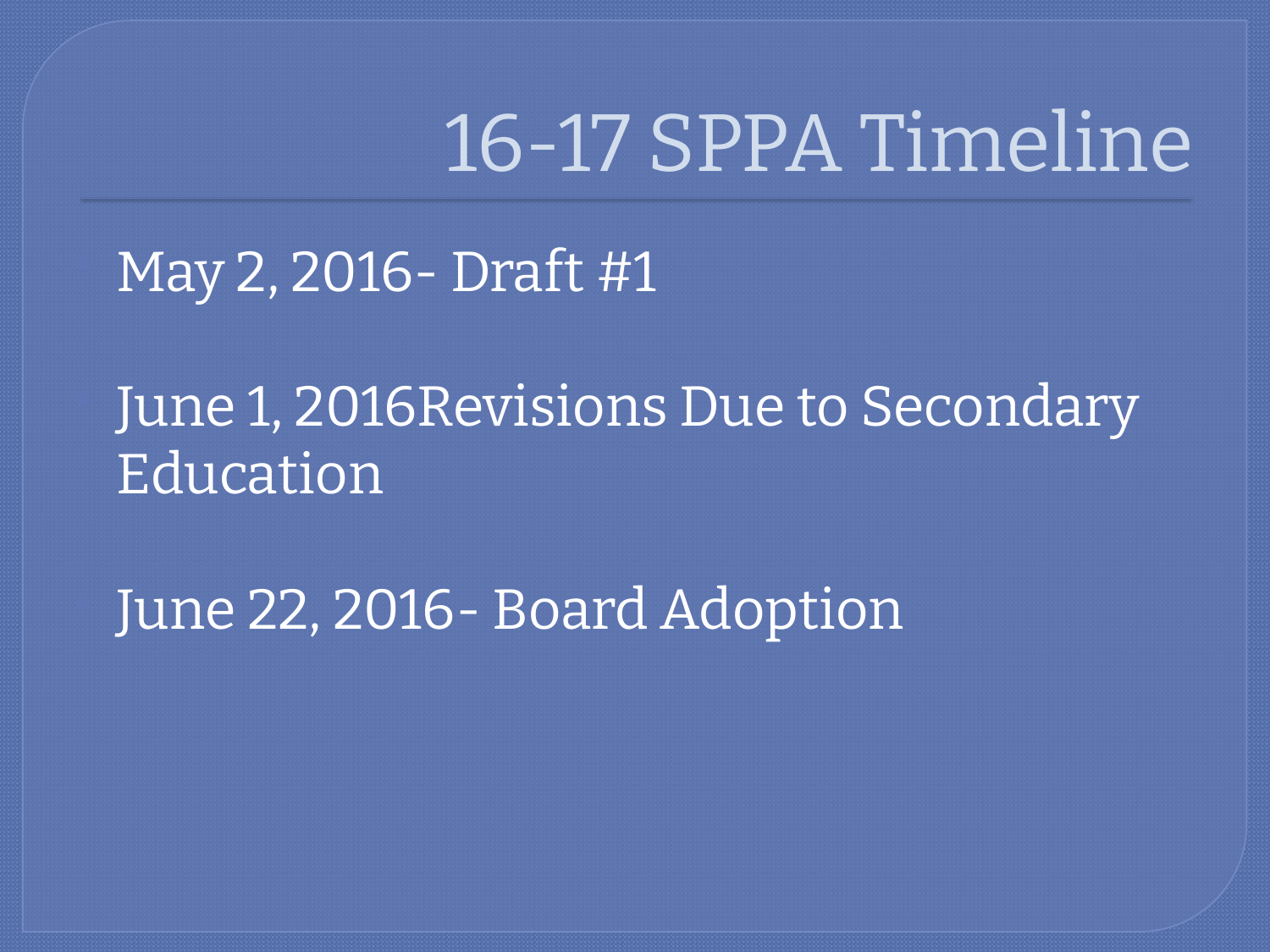

# 16-17 SPPA Timeline
May 2, 2016- Draft #1

June 1, 2016Revisions Due to Secondary Education

June 22, 2016- Board Adoption